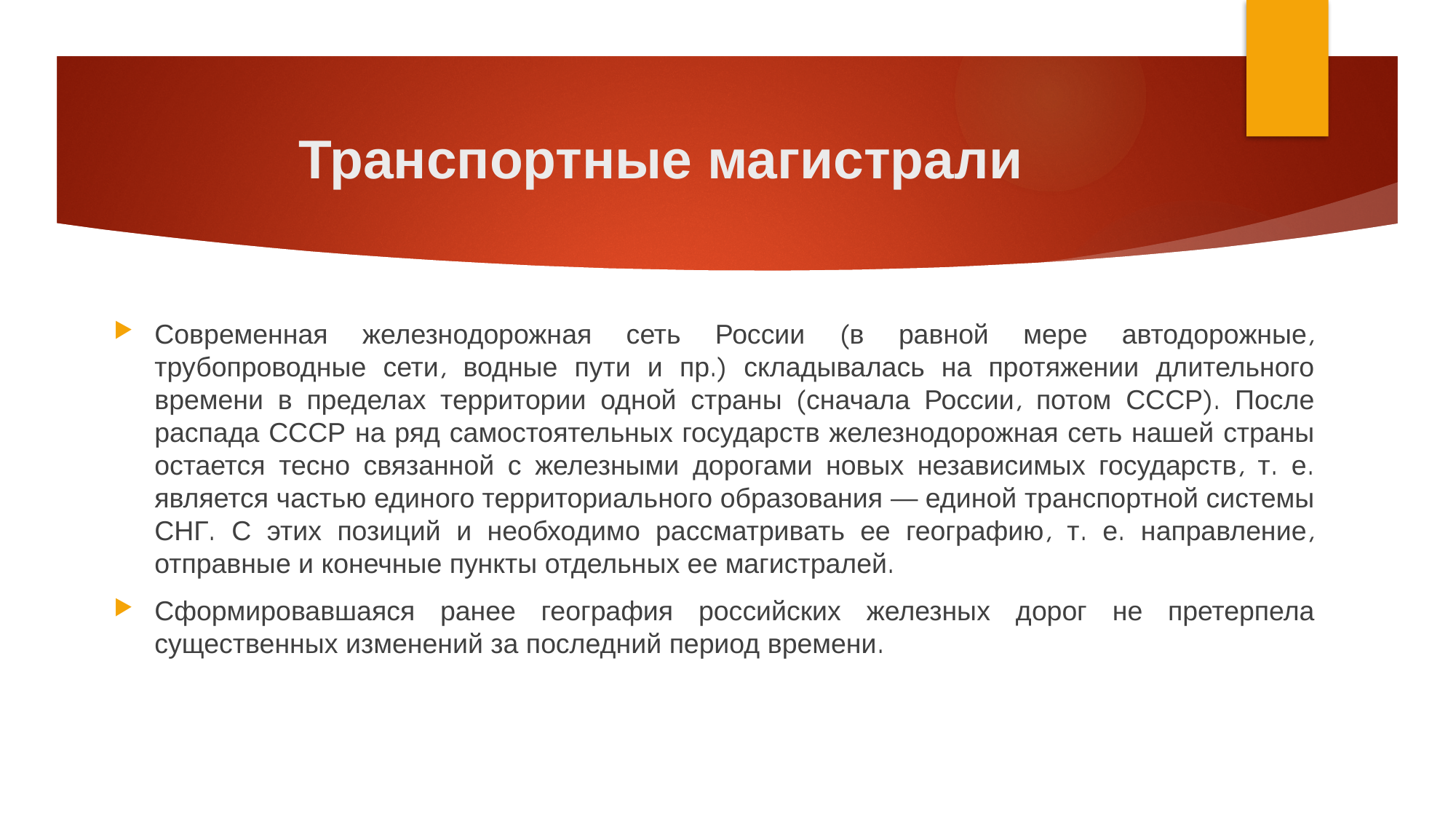

# Транспортные магистрали
Современная железнодорожная сеть России (в равной мере автодорожные, трубопроводные сети, водные пути и пр.) складывалась на протяжении длительного времени в пределах территории одной страны (сначала России, потом СССР). После распада СССР на ряд самостоятельных государств железнодорожная сеть нашей страны остается тесно связанной с железными дорогами новых независимых государств, т. е. является частью единого территориального образования — единой транспортной системы СНГ. С этих позиций и необходимо рассматривать ее географию, т. е. направление, отправные и конечные пункты отдельных ее магистралей.
Сформировавшаяся ранее география российских железных дорог не претерпела существенных изменений за последний период времени.